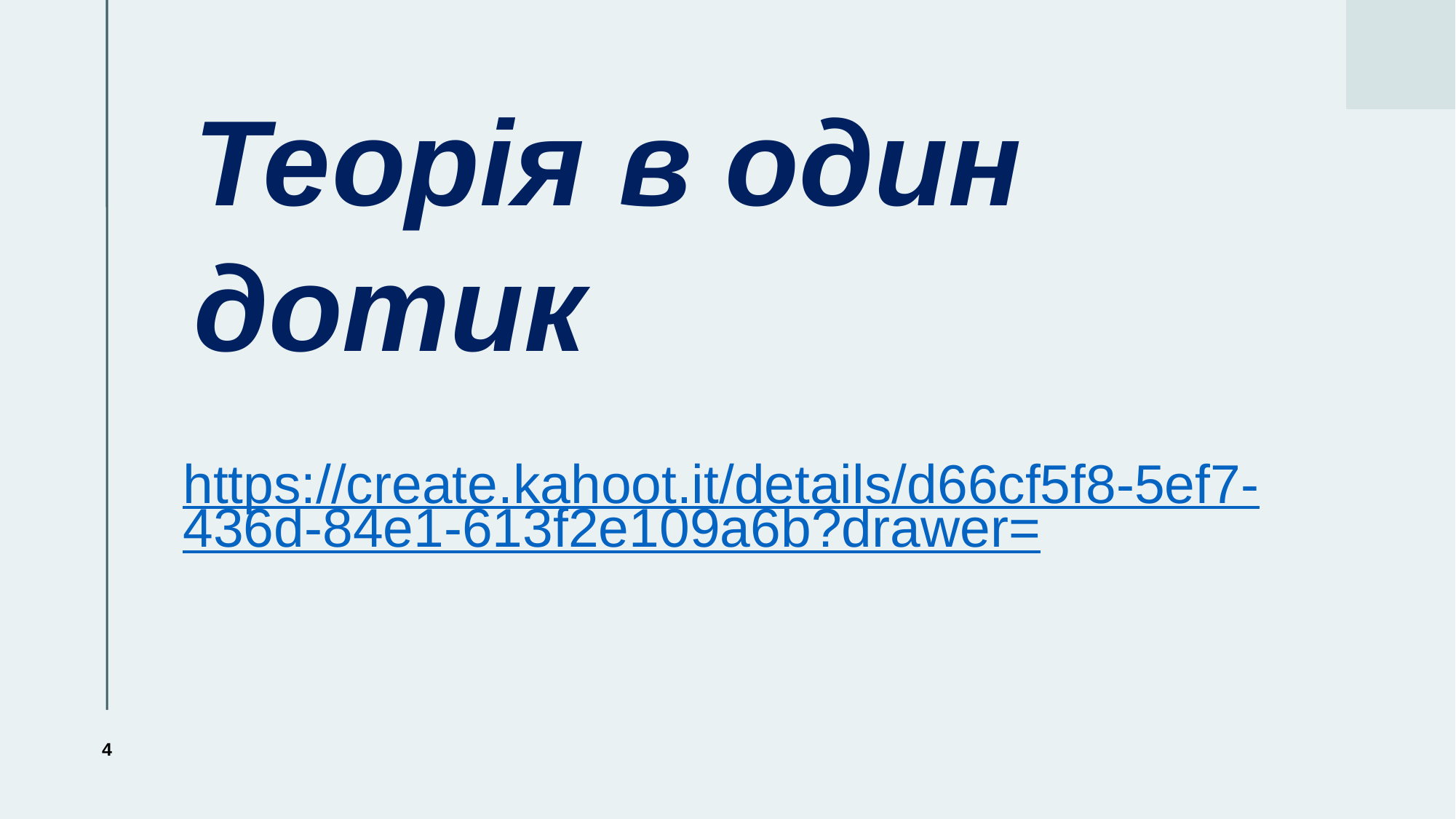

Теорія в один дотик
# https://create.kahoot.it/details/d66cf5f8-5ef7-436d-84e1-613f2e109a6b?drawer=
4